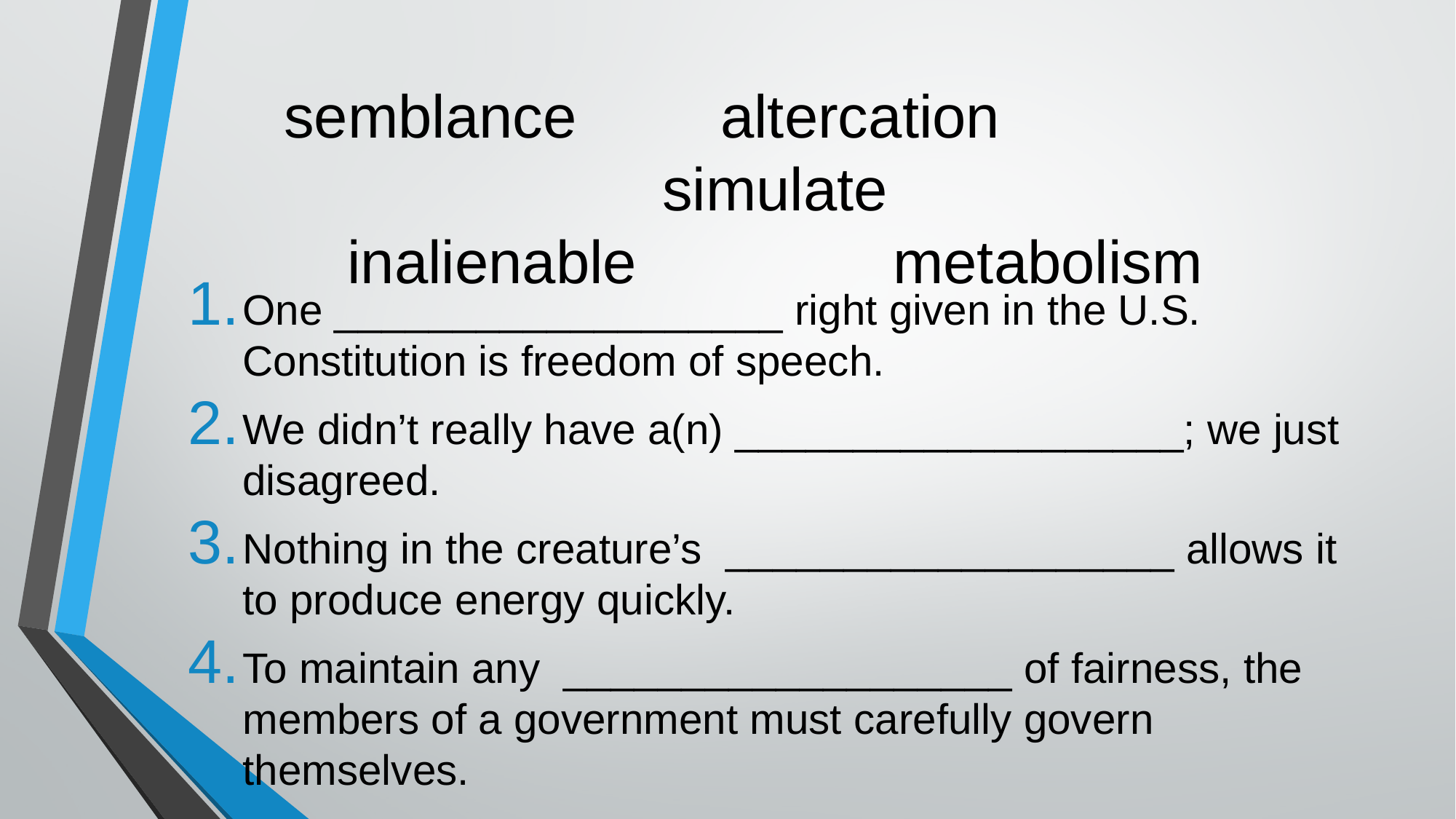

# semblance		altercation			simulate inalienable			metabolism
One ___________________ right given in the U.S. Constitution is freedom of speech.
We didn’t really have a(n) ___________________; we just disagreed.
Nothing in the creature’s  ___________________ allows it to produce energy quickly.
To maintain any  ___________________ of fairness, the members of a government must carefully govern themselves.